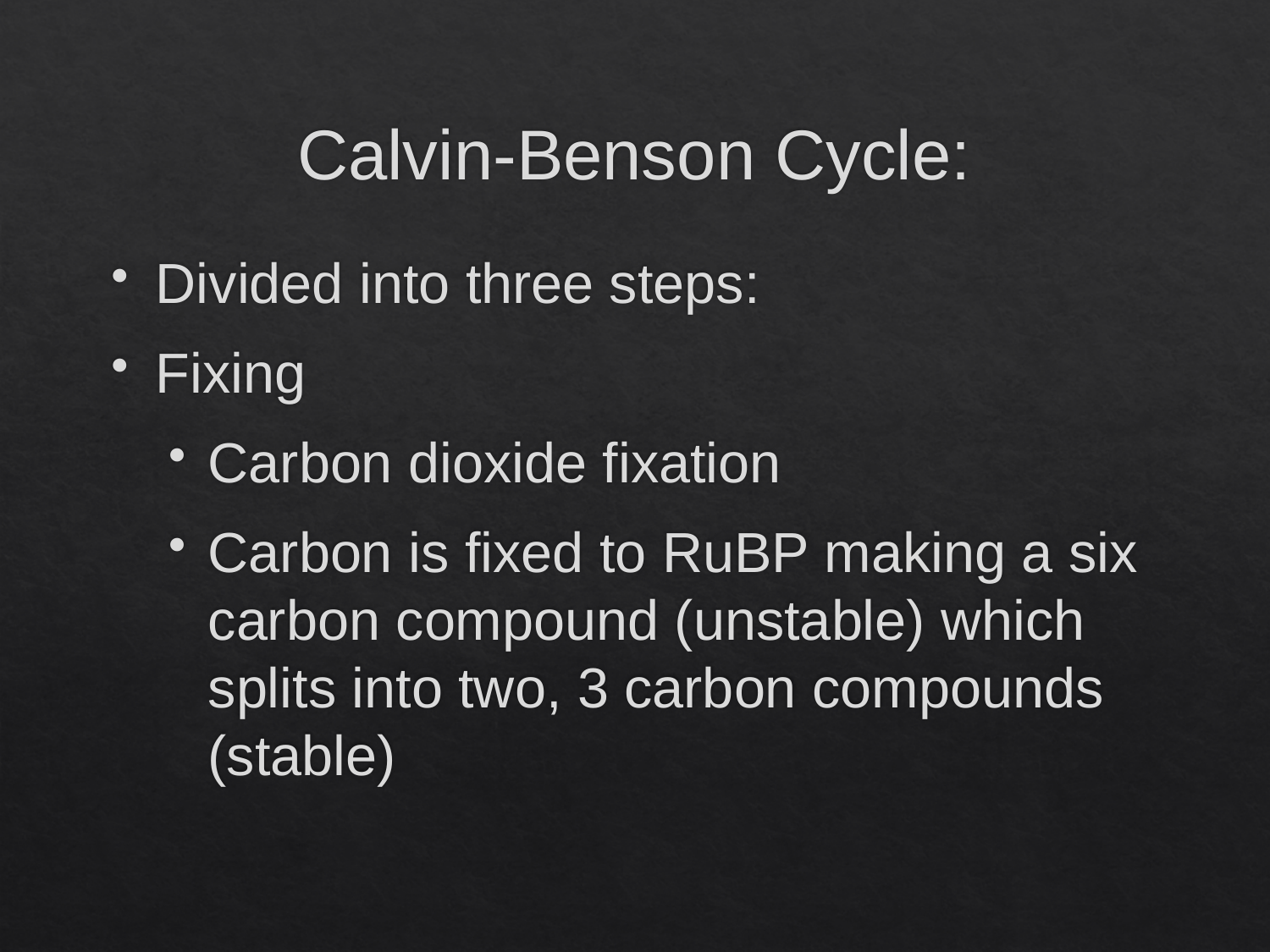

# Calvin-Benson Cycle:
Divided into three steps:
Fixing
Carbon dioxide fixation
Carbon is fixed to RuBP making a six carbon compound (unstable) which splits into two, 3 carbon compounds (stable)